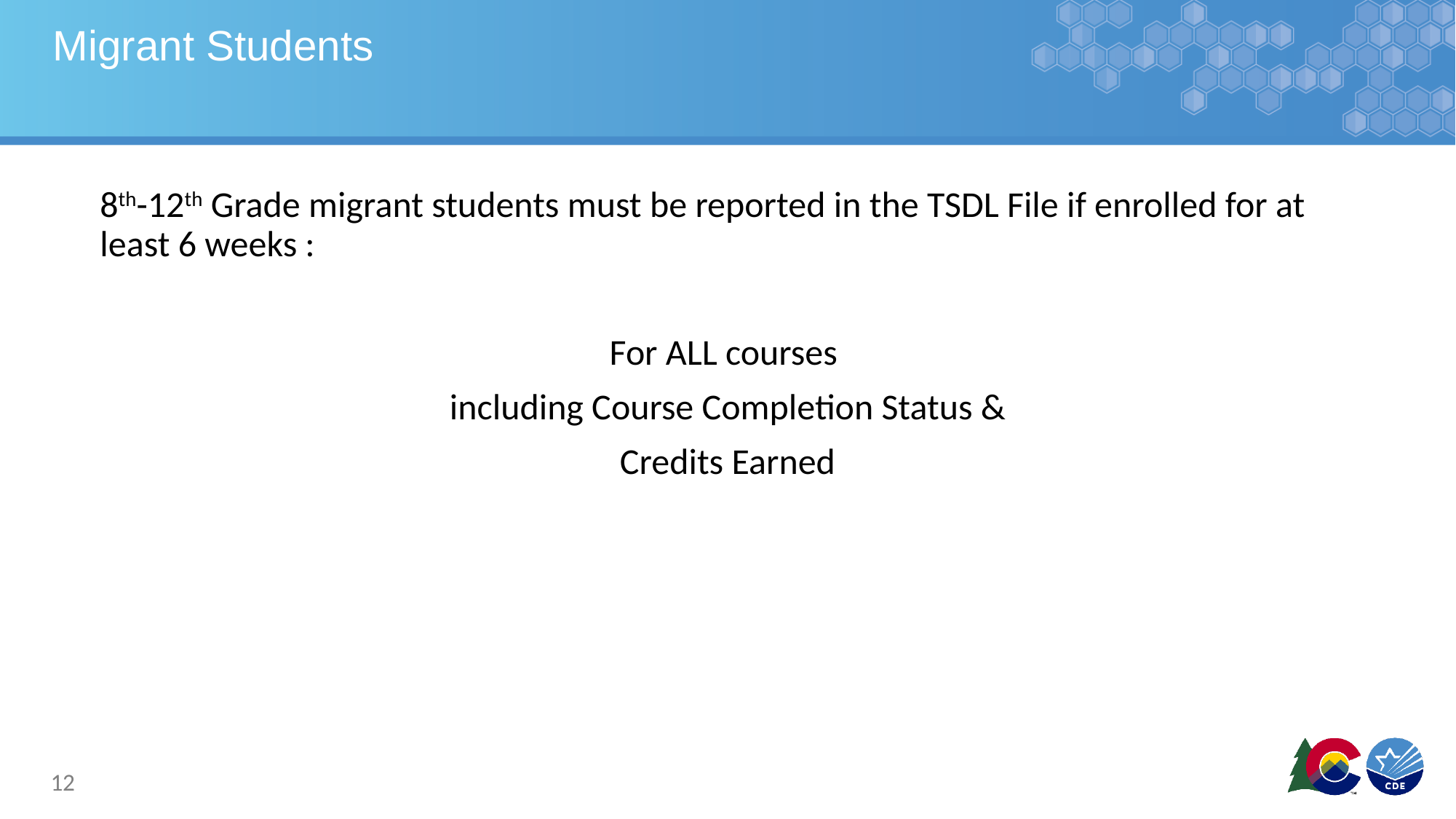

# Migrant Students
8th-12th Grade migrant students must be reported in the TSDL File if enrolled for at least 6 weeks :

For ALL courses
including Course Completion Status &
Credits Earned
12